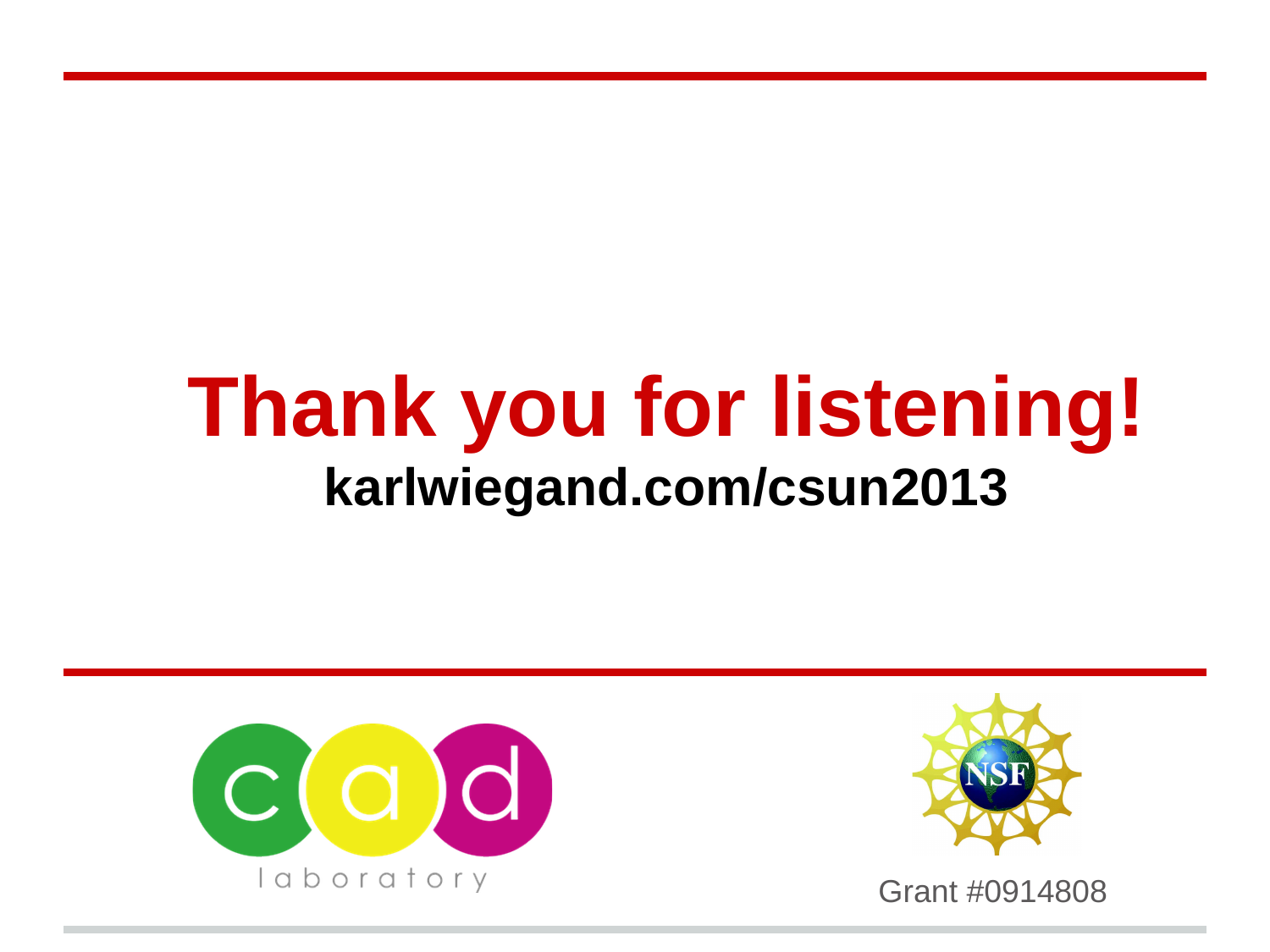

# Thank you for listening!
karlwiegand.com/csun2013

Grant #0914808